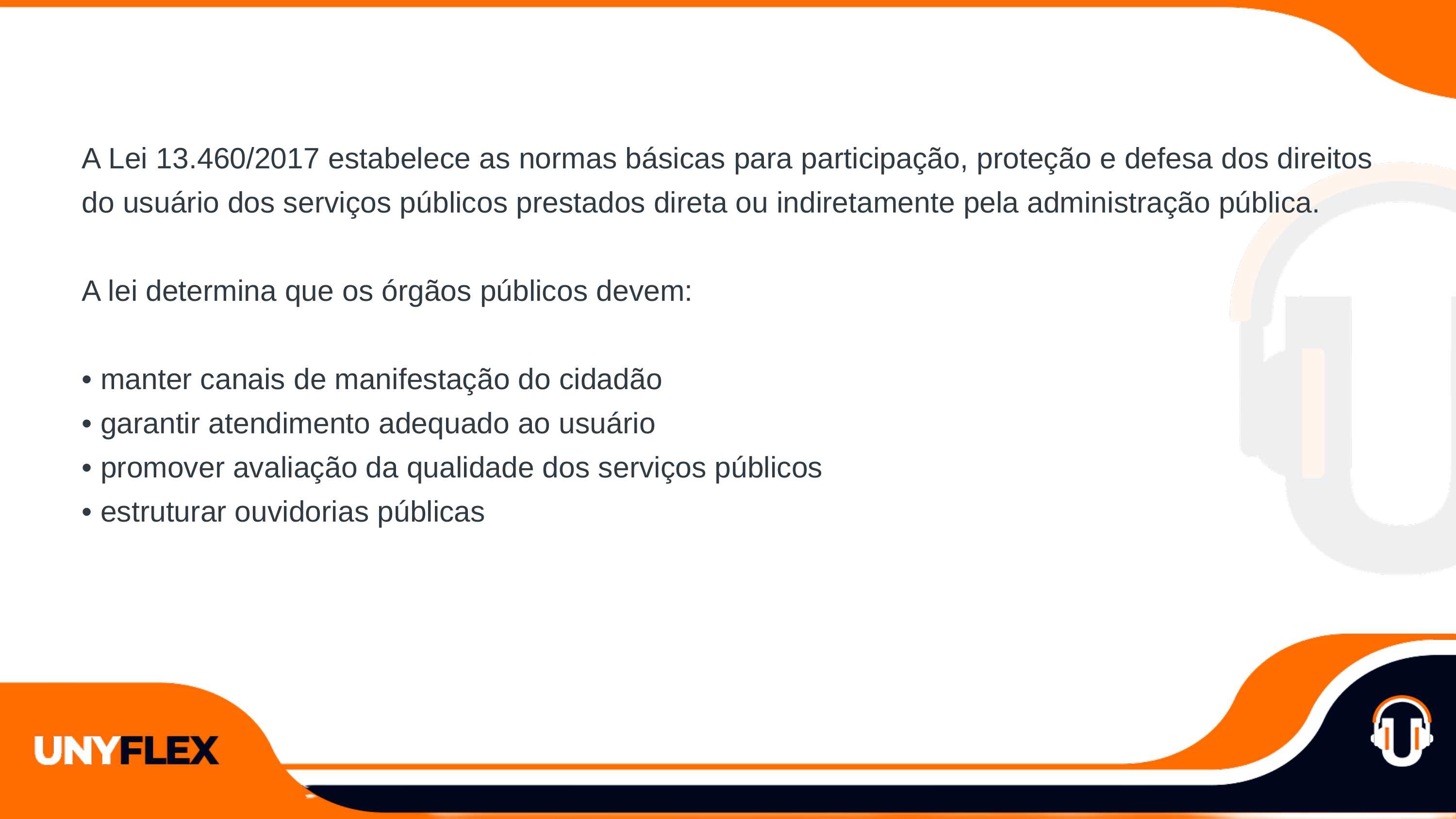

A Lei 13.460/2017 estabelece as normas básicas para participação, proteção e defesa dos direitos do usuário dos serviços públicos prestados direta ou indiretamente pela administração pública.

A lei determina que os órgãos públicos devem:

• manter canais de manifestação do cidadão
• garantir atendimento adequado ao usuário
• promover avaliação da qualidade dos serviços públicos
• estruturar ouvidorias públicas